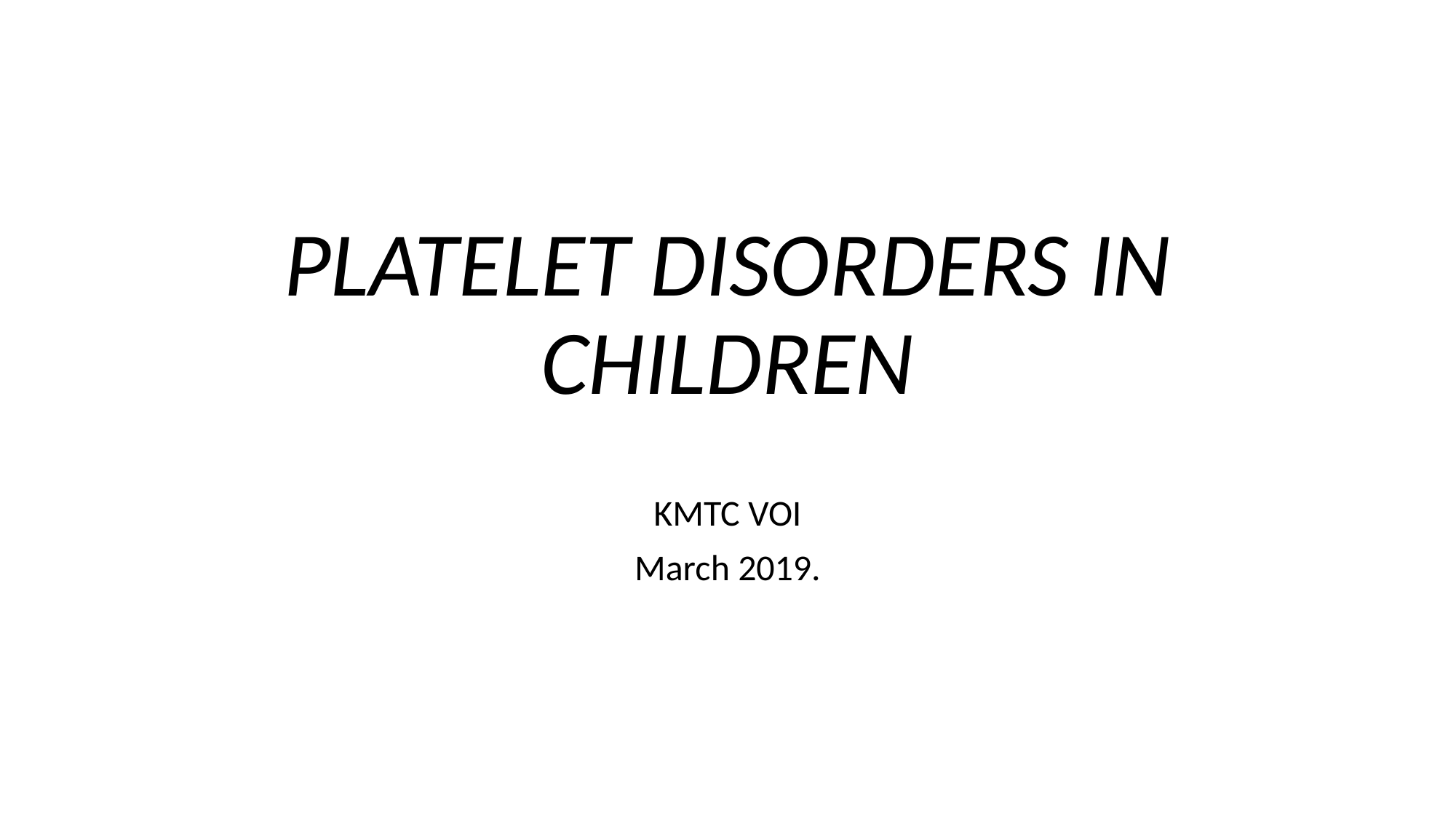

# PLATELET DISORDERS IN CHILDREN

KMTC VOI
March 2019.